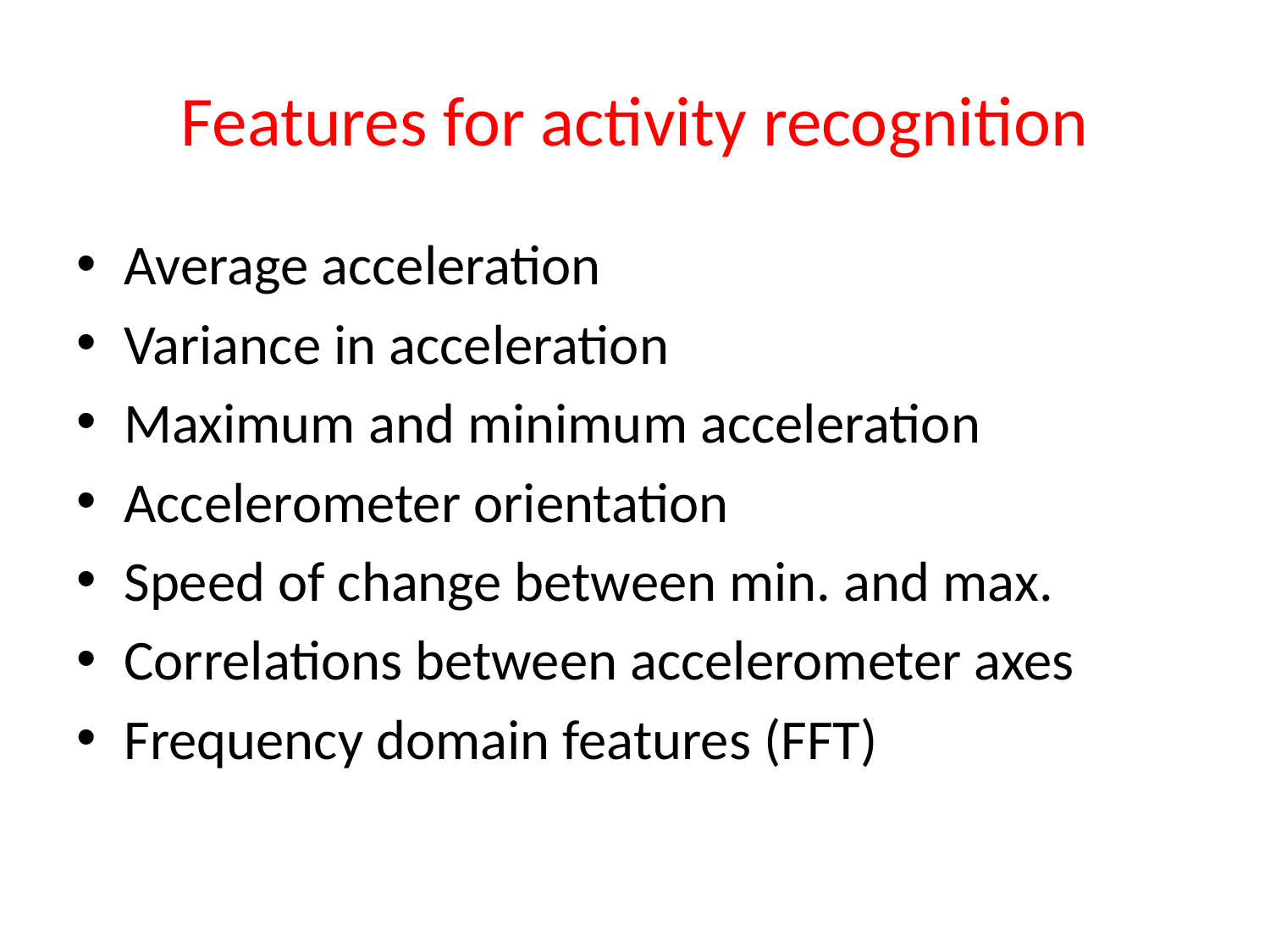

# Features for activity recognition
Average acceleration
Variance in acceleration
Maximum and minimum acceleration
Accelerometer orientation
Speed of change between min. and max.
Correlations between accelerometer axes
Frequency domain features (FFT)